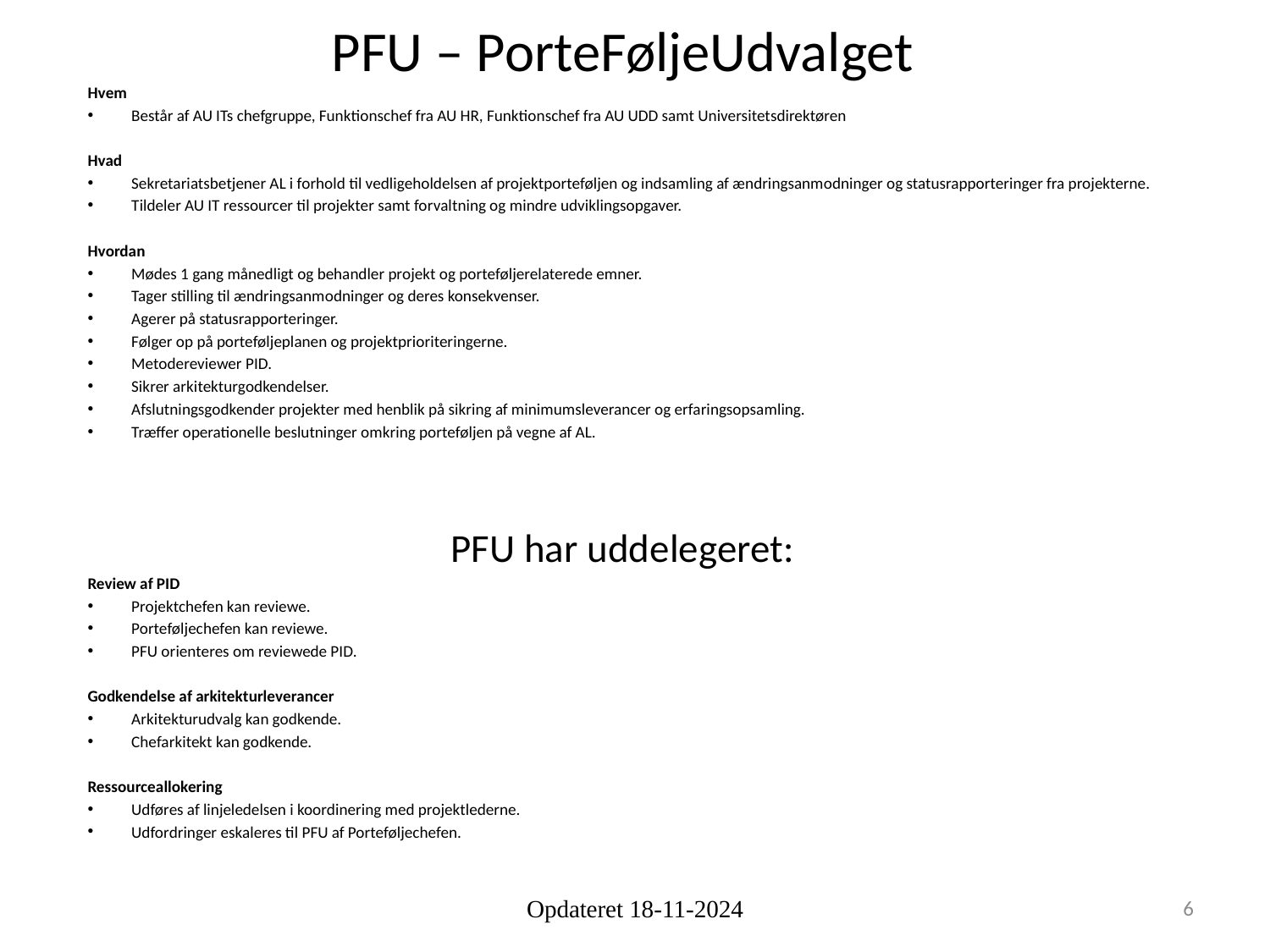

# PFU – PorteFøljeUdvalget
Hvem
Består af AU ITs chefgruppe, Funktionschef fra AU HR, Funktionschef fra AU UDD samt Universitetsdirektøren

Hvad
Sekretariatsbetjener AL i forhold til vedligeholdelsen af projektporteføljen og indsamling af ændringsanmodninger og statusrapporteringer fra projekterne.
Tildeler AU IT ressourcer til projekter samt forvaltning og mindre udviklingsopgaver.

Hvordan
Mødes 1 gang månedligt og behandler projekt og porteføljerelaterede emner.
Tager stilling til ændringsanmodninger og deres konsekvenser.
Agerer på statusrapporteringer.
Følger op på porteføljeplanen og projektprioriteringerne.
Metodereviewer PID.
Sikrer arkitekturgodkendelser.
Afslutningsgodkender projekter med henblik på sikring af minimumsleverancer og erfaringsopsamling.
Træffer operationelle beslutninger omkring porteføljen på vegne af AL.

PFU har uddelegeret:
Review af PID
Projektchefen kan reviewe.
Porteføljechefen kan reviewe.
PFU orienteres om reviewede PID.

Godkendelse af arkitekturleverancer
Arkitekturudvalg kan godkende.
Chefarkitekt kan godkende.

Ressourceallokering
Udføres af linjeledelsen i koordinering med projektlederne.
Udfordringer eskaleres til PFU af Porteføljechefen.

Opdateret 18-11-2024
6